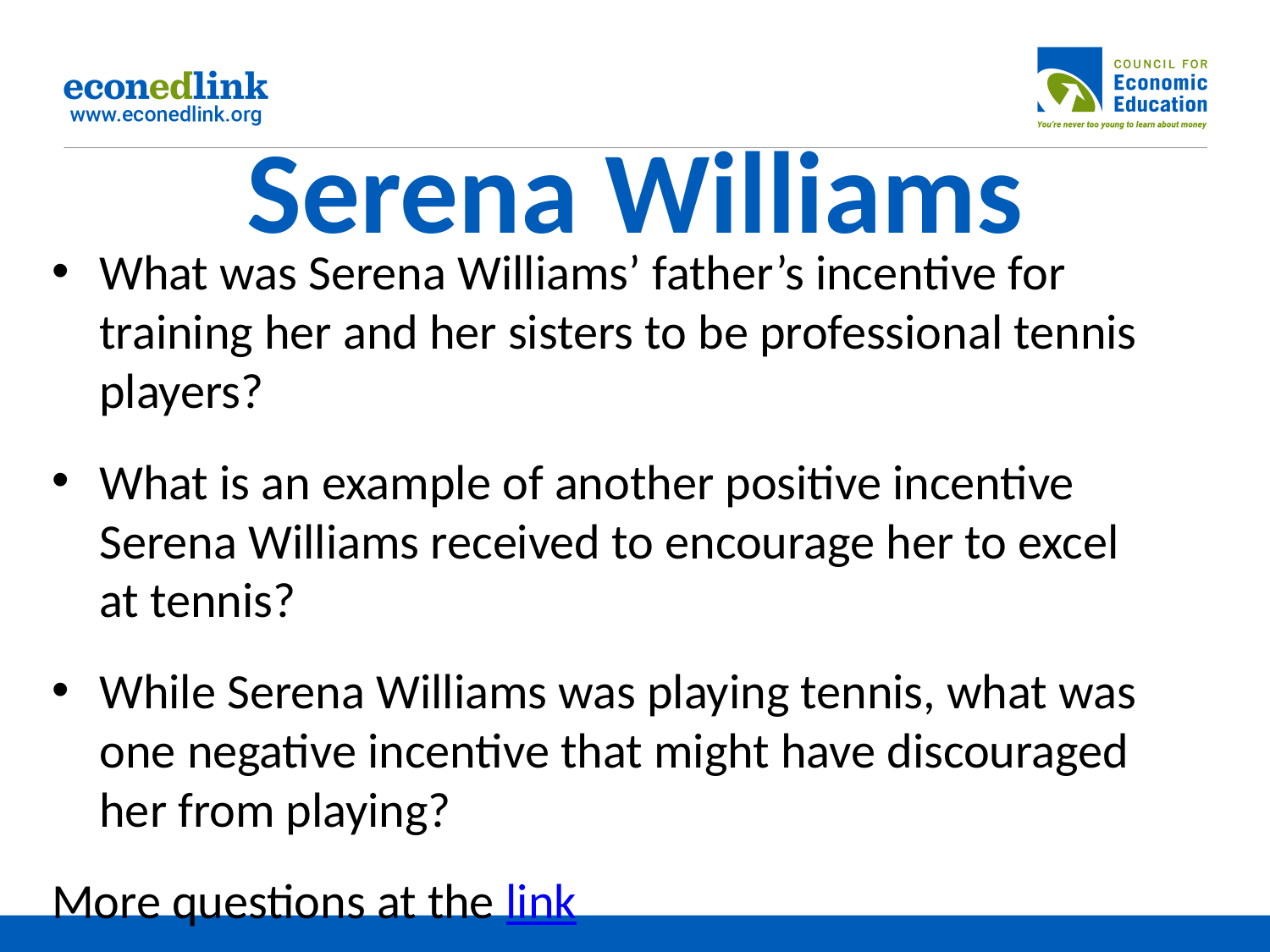

# Serena Williams
What was Serena Williams’ father’s incentive for training her and her sisters to be professional tennis players?
What is an example of another positive incentive Serena Williams received to encourage her to excel at tennis?
While Serena Williams was playing tennis, what was one negative incentive that might have discouraged her from playing?
More questions at the link